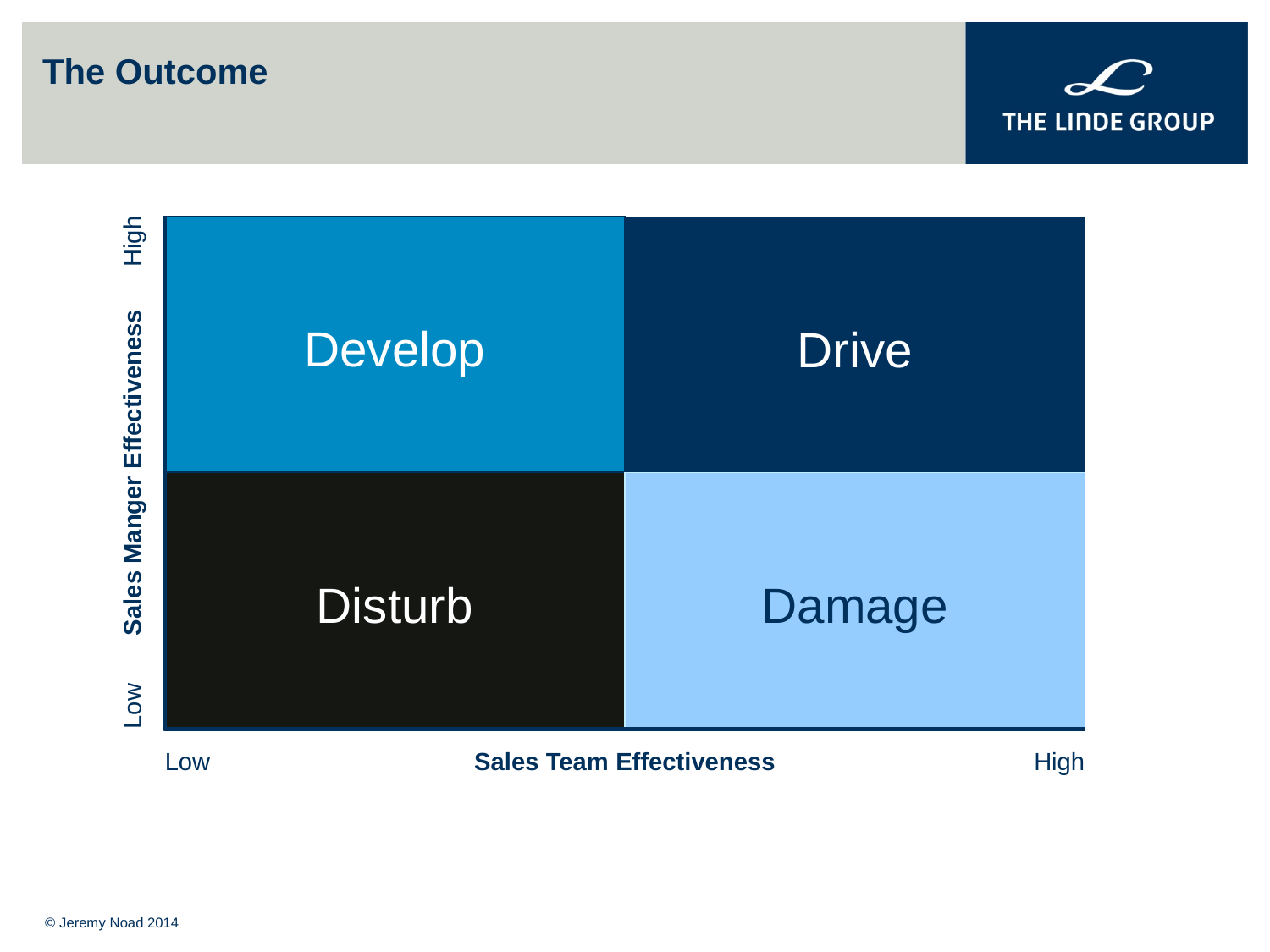

# The Outcome

Develop
Drive
High
Sales Manger Effectiveness
Disturb
Damage
Low
Sales Team Effectiveness
Low
High
© Jeremy Noad 2014